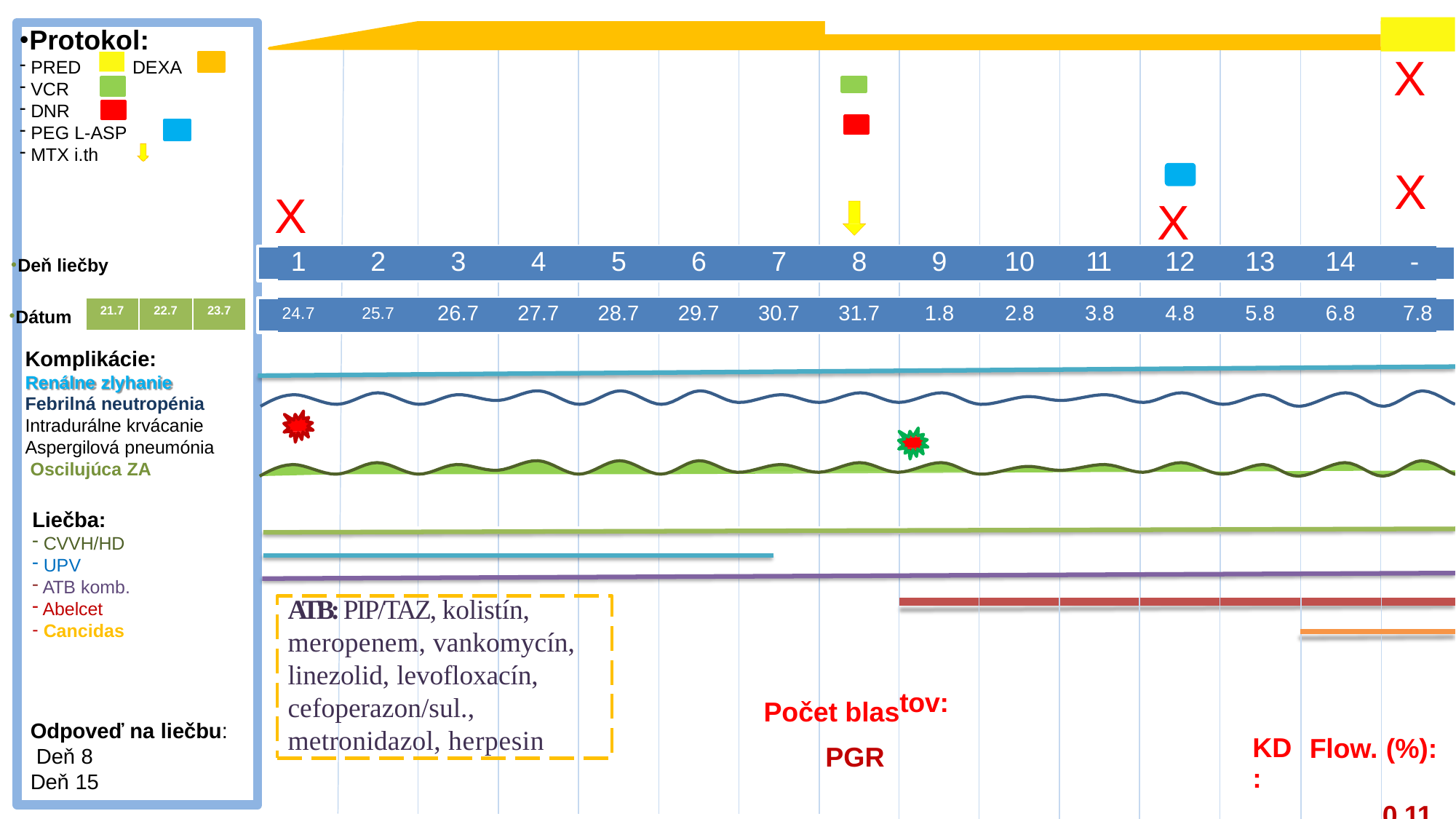

Protokol:

X  X

PRED
VCR
DNR
PEG L-ASP
MTX i.th
DEXA

X
X

| 1 | 2 | 3 | 4 | 5 | 6 | 7 | 8 | 9 | 10 | 11 | 12 | 13 | 14 | - |
| --- | --- | --- | --- | --- | --- | --- | --- | --- | --- | --- | --- | --- | --- | --- |
|  |  |  |  |  |  |  |  |  |  |  |  |  |  |  |
| 24.7 | 25.7 | 26.7 | 27.7 | 28.7 | 29.7 | 30.7 | 31.7 | 1.8 | 2.8 | 3.8 | 4.8 | 5.8 | 6.8 | 7.8 |

Deň liečby

21.7
22.7
23.7
Dátum

Komplikácie:
Renálne zlyhanie
Febrilná neutropénia  Intradurálne krvácanie  Aspergilová pneumónia  Oscilujúca ZA

Liečba:
CVVH/HD
UPV
ATB komb.
Abelcet
Cancidas

ATB: PIP/TAZ, kolistín,  meropenem, vankomycín,

| tov: |  |  |  | KD: |  |  |
| --- | --- | --- | --- | --- | --- | --- |
|  |  |  |  |  | Flow. | (%): 0,11 |

linezolid, levofloxacín,
cefoperazon/sul.,
Počet blas
Odpoveď na liečbu:  Deň 8
Deň 15
metronidazol, herpesin
PGR